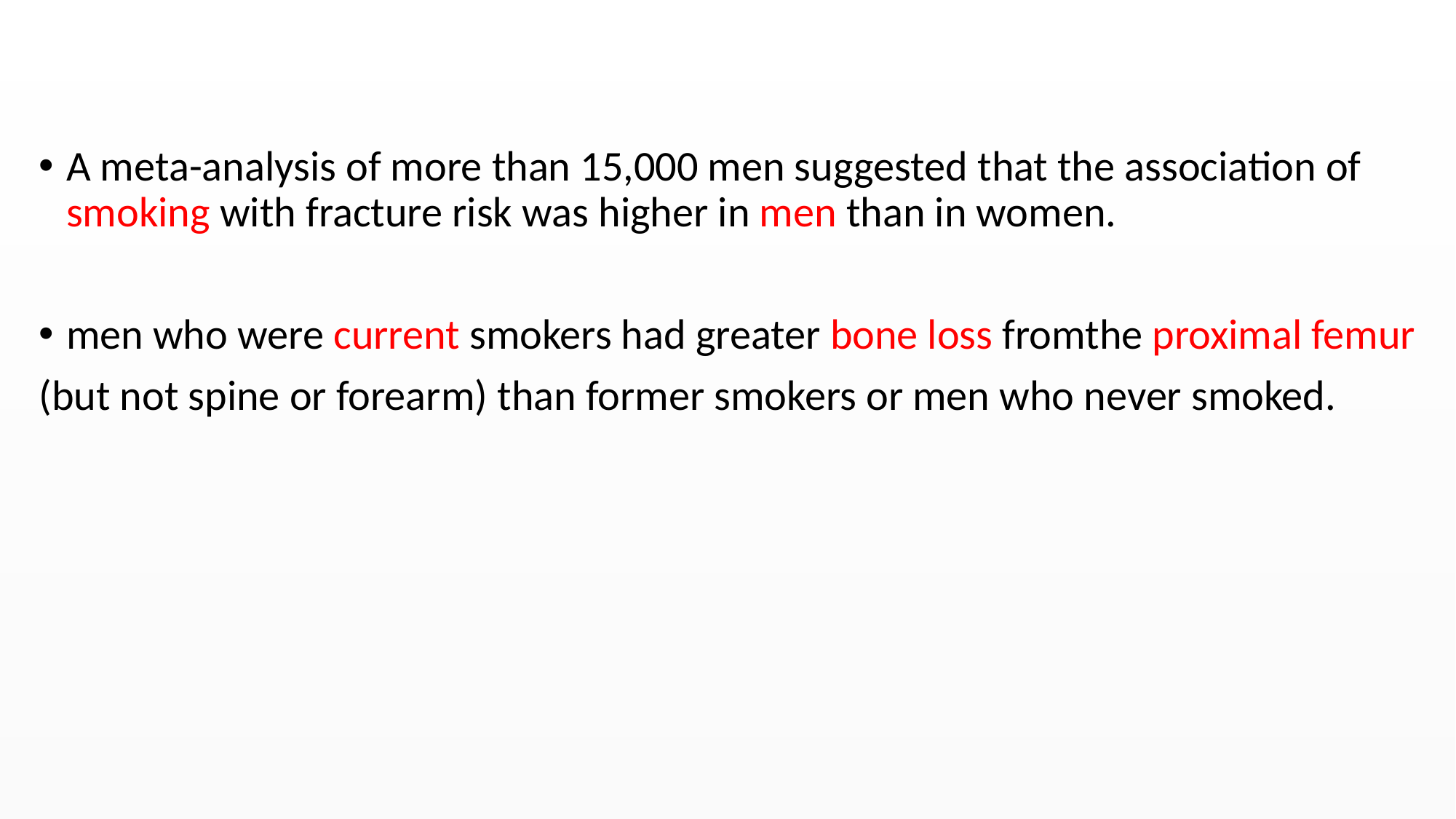

#
A meta-analysis of more than 15,000 men suggested that the association of smoking with fracture risk was higher in men than in women.

men who were current smokers had greater bone loss fromthe proximal femur
(but not spine or forearm) than former smokers or men who never smoked.